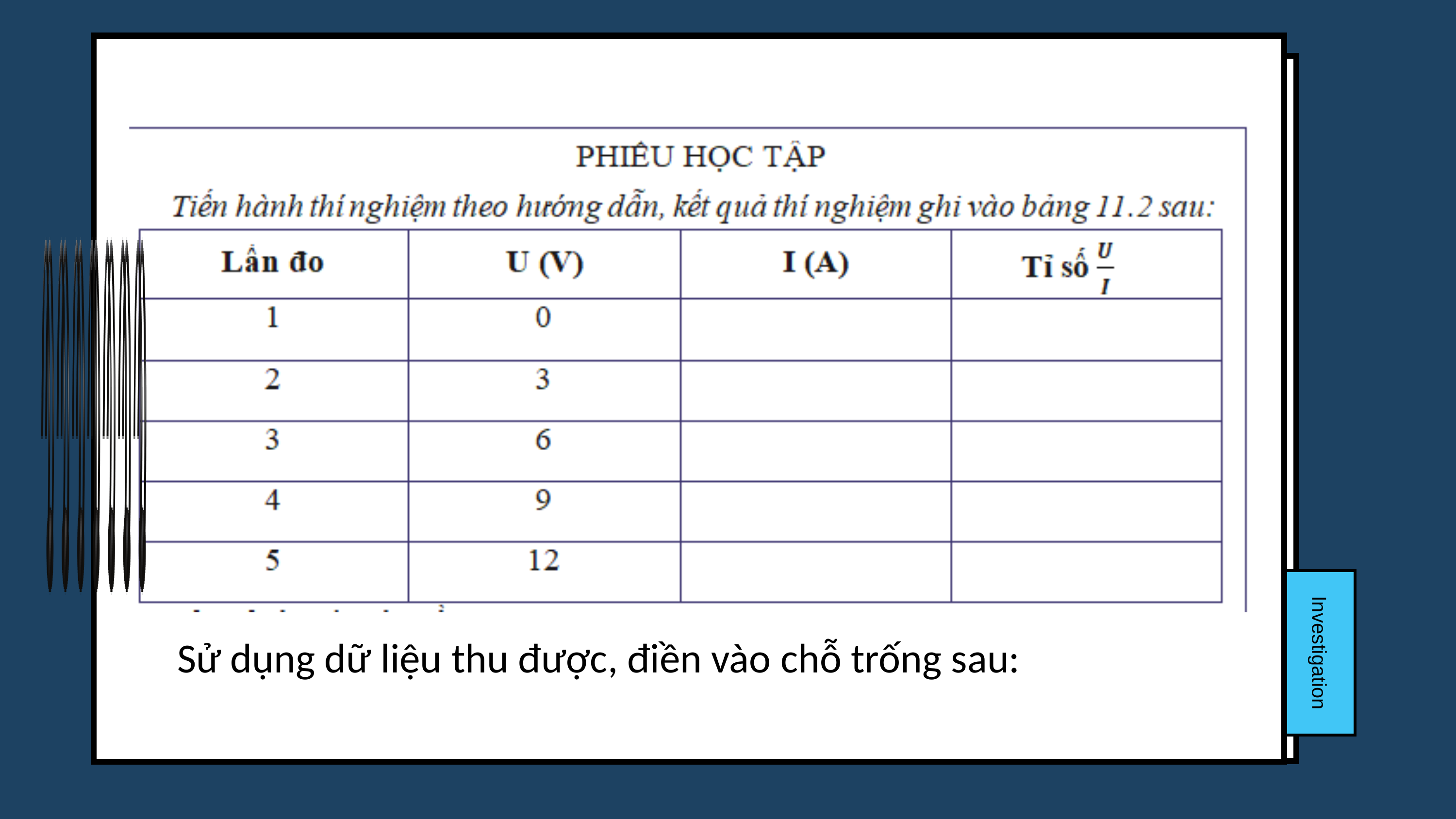

Investigation
Sử dụng dữ liệu thu được, điền vào chỗ trống sau: